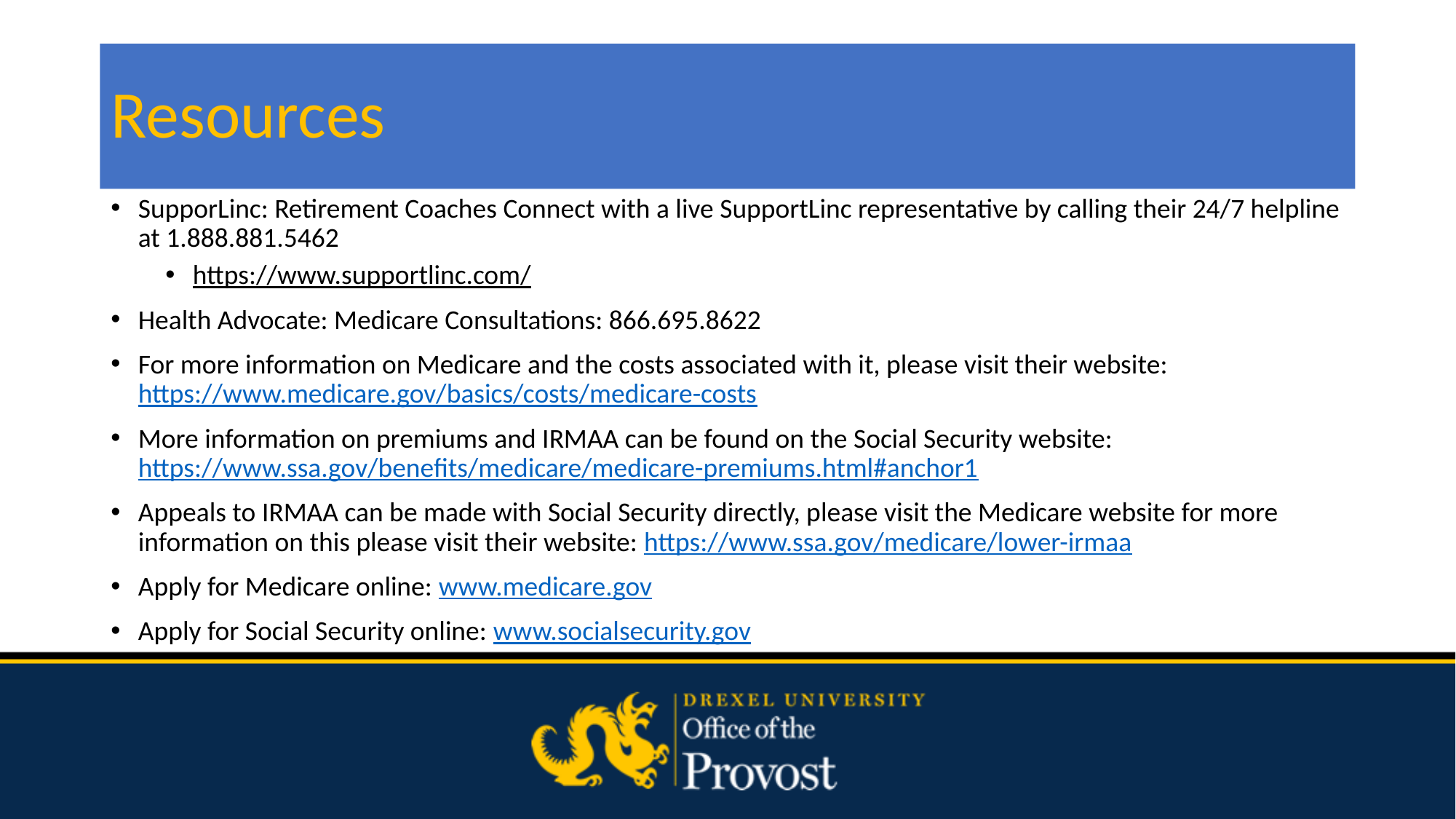

# Resources
SupporLinc: Retirement Coaches Connect with a live SupportLinc representative by calling their 24/7 helpline at 1.888.881.5462
https://www.supportlinc.com/
Health Advocate: Medicare Consultations: 866.695.8622
For more information on Medicare and the costs associated with it, please visit their website: https://www.medicare.gov/basics/costs/medicare-costs
More information on premiums and IRMAA can be found on the Social Security website: https://www.ssa.gov/benefits/medicare/medicare-premiums.html#anchor1
Appeals to IRMAA can be made with Social Security directly, please visit the Medicare website for more information on this please visit their website: https://www.ssa.gov/medicare/lower-irmaa
Apply for Medicare online: www.medicare.gov
Apply for Social Security online: www.socialsecurity.gov